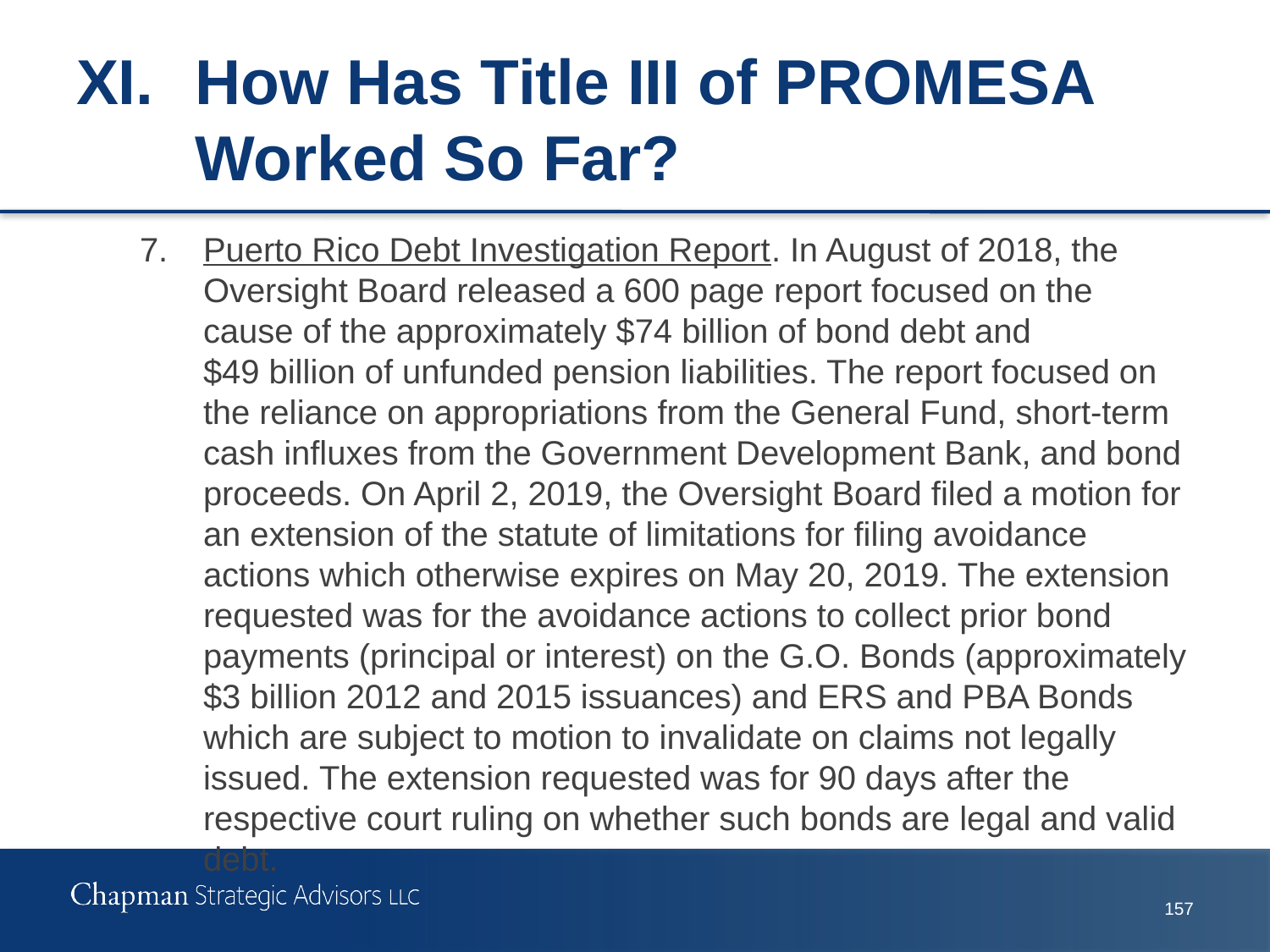

# XI.	How Has Title III of PROMESA Worked So Far?
7.	Puerto Rico Debt Investigation Report. In August of 2018, the Oversight Board released a 600 page report focused on the cause of the approximately $74 billion of bond debt and $49 billion of unfunded pension liabilities. The report focused on the reliance on appropriations from the General Fund, short-term cash influxes from the Government Development Bank, and bond proceeds. On April 2, 2019, the Oversight Board filed a motion for an extension of the statute of limitations for filing avoidance actions which otherwise expires on May 20, 2019. The extension requested was for the avoidance actions to collect prior bond payments (principal or interest) on the G.O. Bonds (approximately $3 billion 2012 and 2015 issuances) and ERS and PBA Bonds which are subject to motion to invalidate on claims not legally issued. The extension requested was for 90 days after the respective court ruling on whether such bonds are legal and valid debt.
157